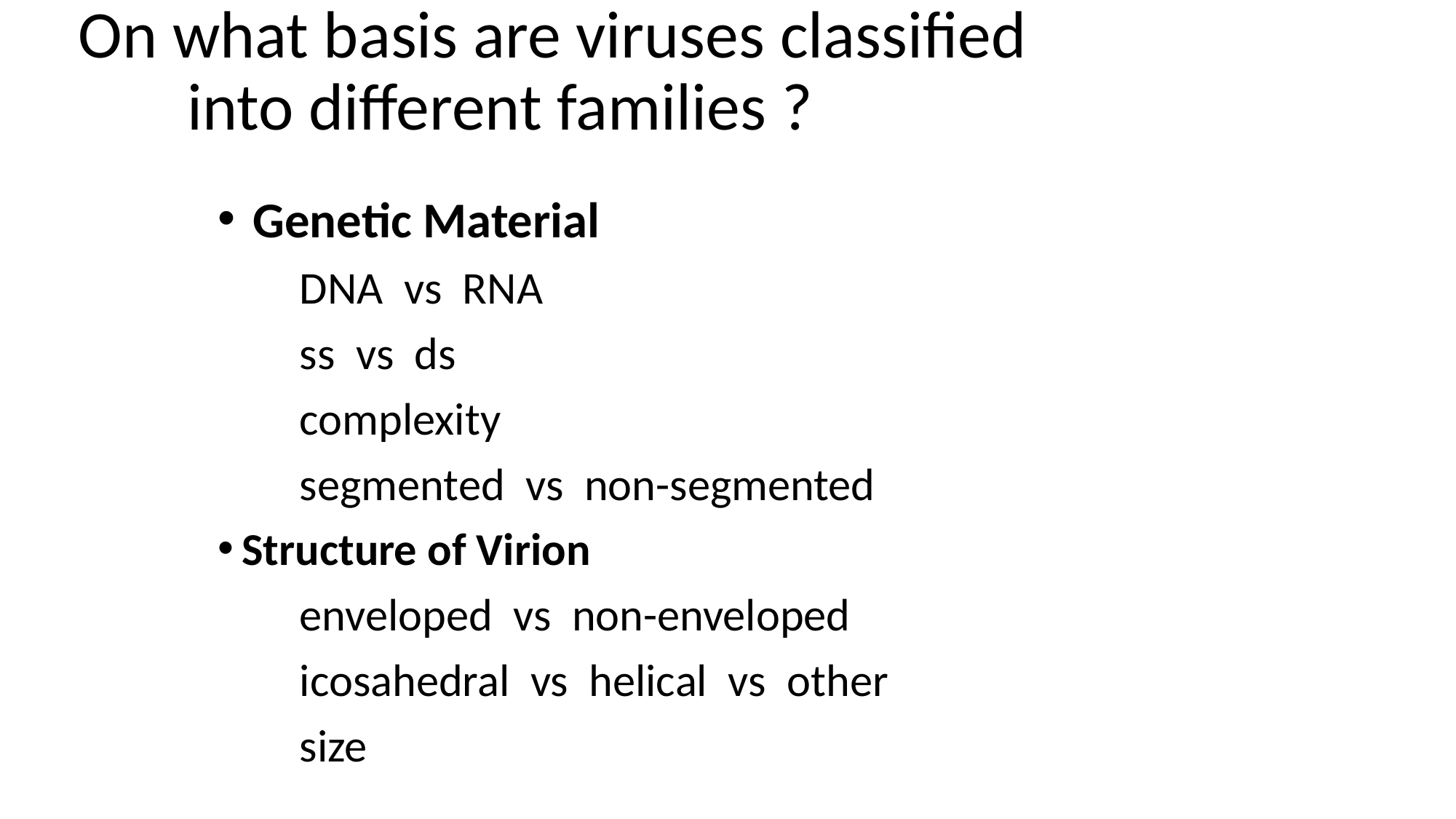

# On what basis are viruses classified into different families ?
 Genetic Material
	DNA  vs  RNA
	ss  vs  ds
	complexity
	segmented  vs  non-segmented
Structure of Virion
	enveloped  vs  non-enveloped
	icosahedral  vs  helical  vs  other
	size